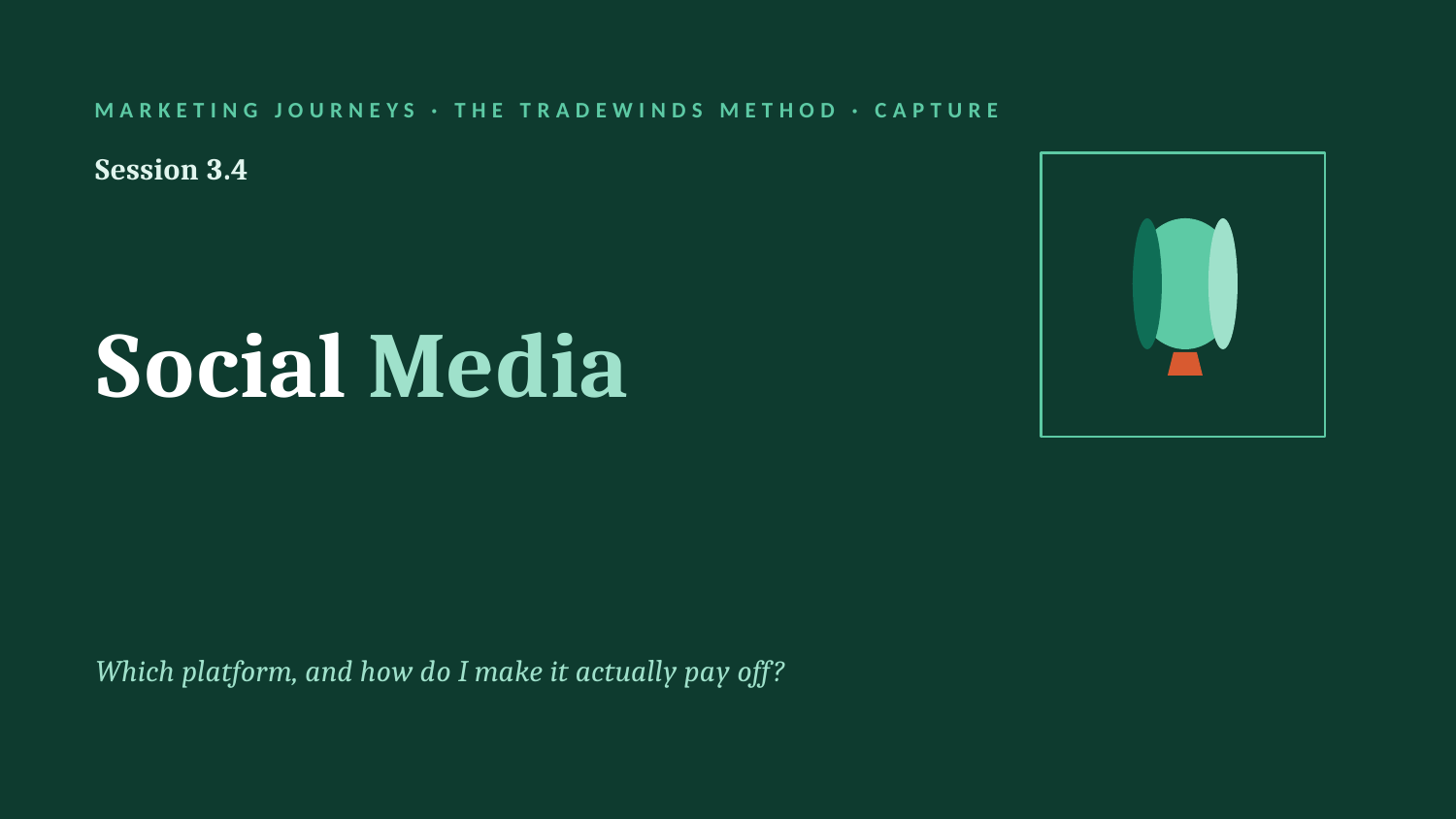

MARKETING JOURNEYS · THE TRADEWINDS METHOD · CAPTURE
Session 3.4

Social Media

Which platform, and how do I make it actually pay off?